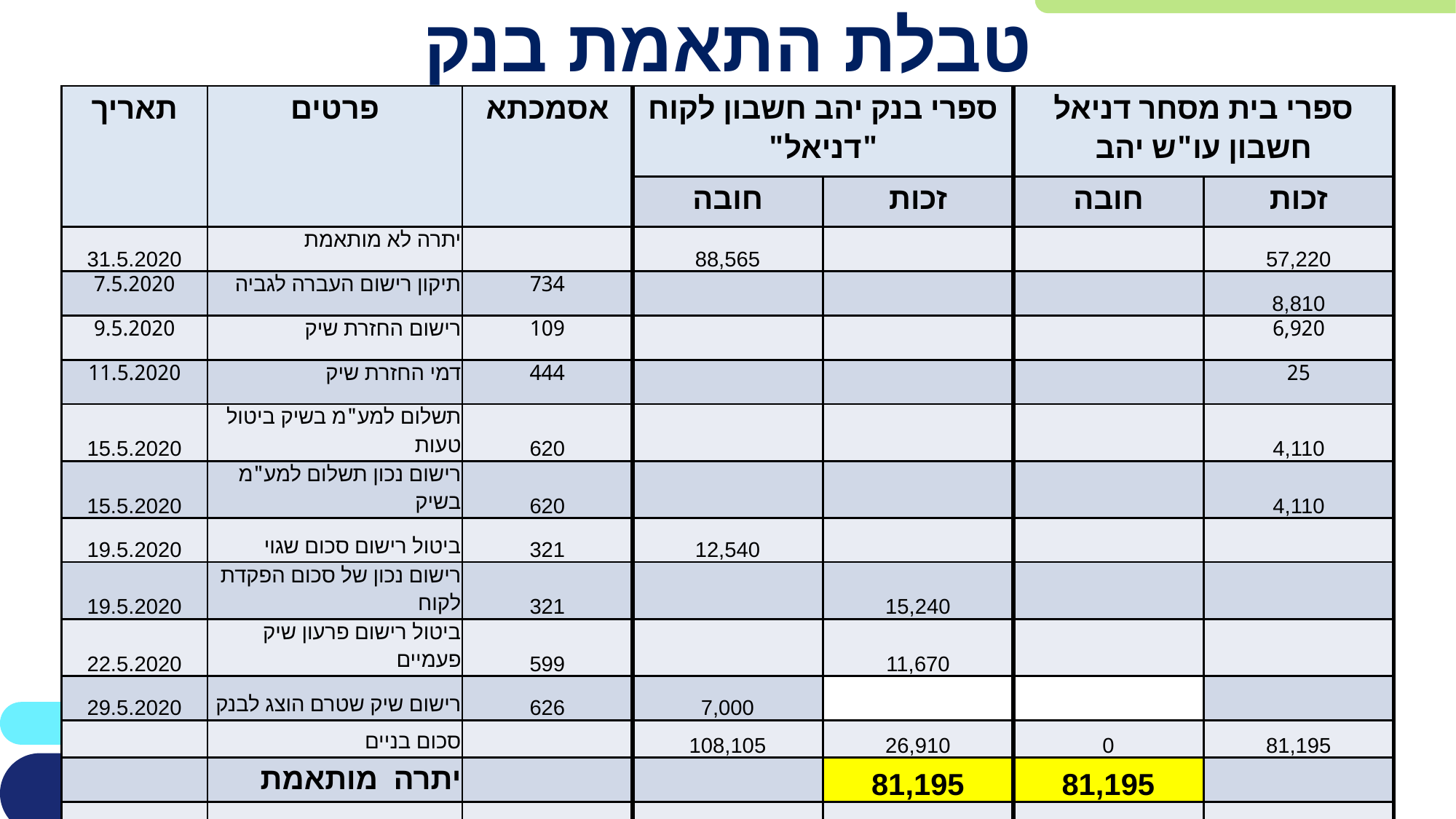

# טבלת התאמת בנק
| תאריך | פרטים | אסמכתא | ספרי בנק יהב חשבון לקוח "דניאל" |  | ספרי בית מסחר דניאל חשבון עו"ש יהב |  |
| --- | --- | --- | --- | --- | --- | --- |
|  |  |  | חובה | זכות | חובה | זכות |
| 31.5.2020 | יתרה לא מותאמת |  | 88,565 |  |  | 57,220 |
| 7.5.2020 | תיקון רישום העברה לגביה | 734 |  |  |  | 8,810 |
| 9.5.2020 | רישום החזרת שיק | 109 |  |  |  | 6,920 |
| 11.5.2020 | דמי החזרת שיק | 444 |  |  |  | 25 |
| 15.5.2020 | תשלום למע"מ בשיק ביטול טעות | 620 |  |  |  | 4,110 |
| 15.5.2020 | רישום נכון תשלום למע"מ בשיק | 620 |  |  |  | 4,110 |
| 19.5.2020 | ביטול רישום סכום שגוי | 321 | 12,540 |  |  |  |
| 19.5.2020 | רישום נכון של סכום הפקדת לקוח | 321 |  | 15,240 |  |  |
| 22.5.2020 | ביטול רישום פרעון שיק פעמיים | 599 |  | 11,670 |  |  |
| 29.5.2020 | רישום שיק שטרם הוצג לבנק | 626 | 7,000 |  |  |  |
|  | סכום בניים |  | 108,105 | 26,910 | 0 | 81,195 |
|  | יתרה מותאמת |  |  | 81,195 | 81,195 |  |
|  | סה"כ |  | 108,105 | 108,105 | 81,195 | 81,195 |